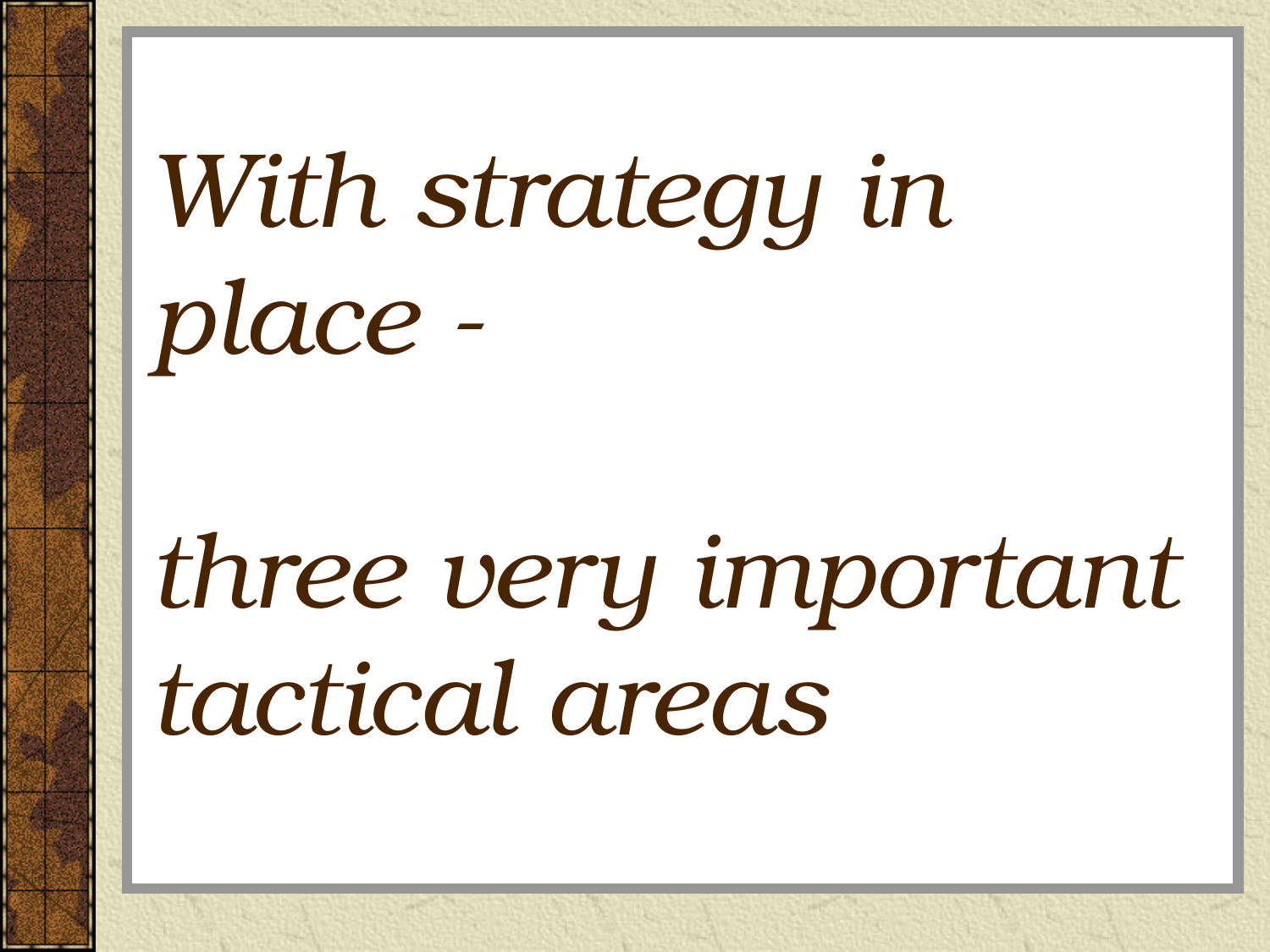

# With strategy in place - three very important tactical areas